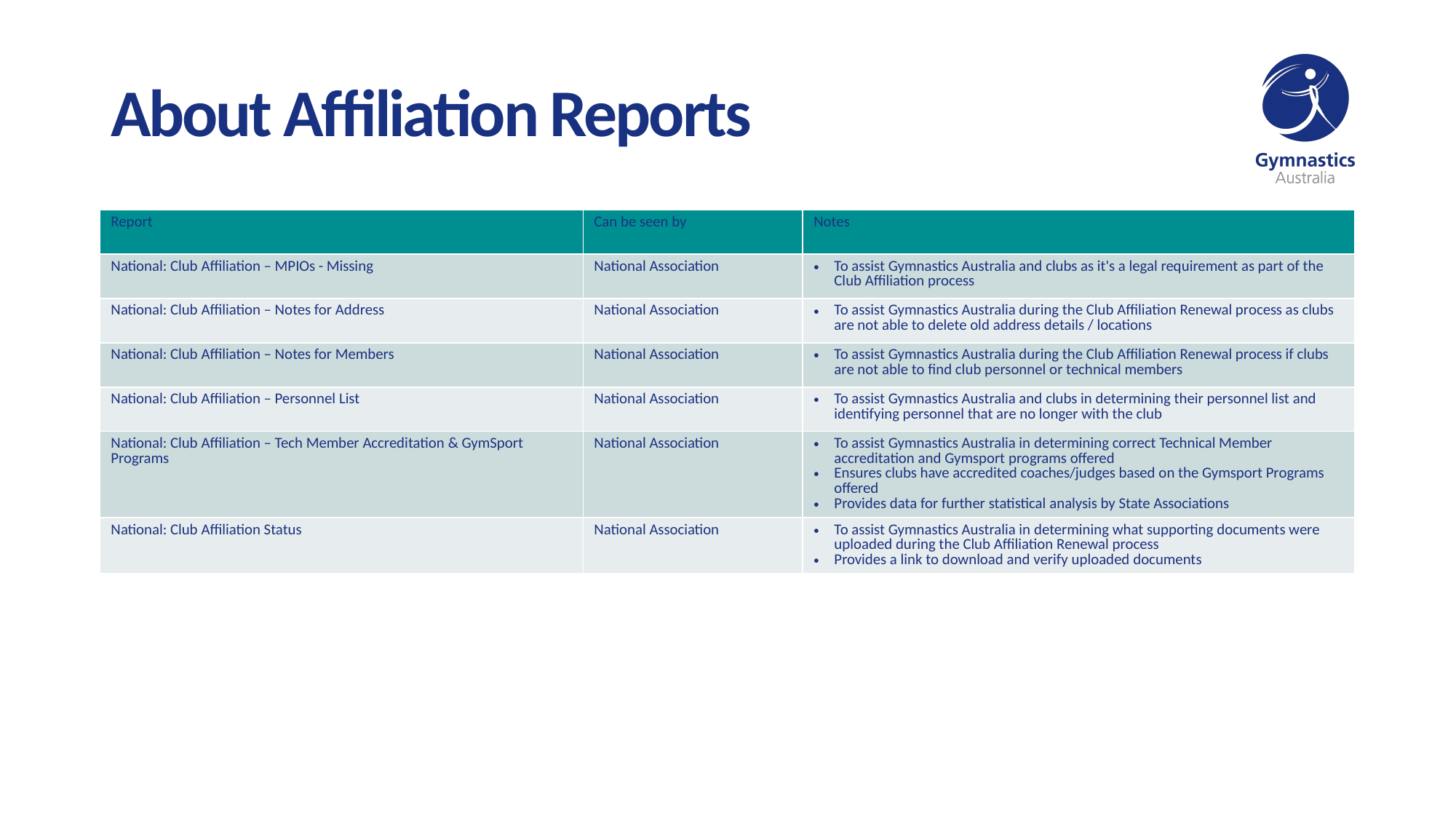

# About Affiliation Reports
| Report | Can be seen by | Notes |
| --- | --- | --- |
| National: Club Affiliation – MPIOs - Missing | National Association | To assist Gymnastics Australia and clubs as it's a legal requirement as part of the Club Affiliation process |
| National: Club Affiliation – Notes for Address | National Association | To assist Gymnastics Australia during the Club Affiliation Renewal process as clubs are not able to delete old address details / locations |
| National: Club Affiliation – Notes for Members | National Association | To assist Gymnastics Australia during the Club Affiliation Renewal process if clubs are not able to find club personnel or technical members |
| National: Club Affiliation – Personnel List | National Association | To assist Gymnastics Australia and clubs in determining their personnel list and identifying personnel that are no longer with the club |
| National: Club Affiliation – Tech Member Accreditation & GymSport Programs | National Association | To assist Gymnastics Australia in determining correct Technical Member accreditation and Gymsport programs offered Ensures clubs have accredited coaches/judges based on the Gymsport Programs offered Provides data for further statistical analysis by State Associations |
| National: Club Affiliation Status | National Association | To assist Gymnastics Australia in determining what supporting documents were uploaded during the Club Affiliation Renewal process Provides a link to download and verify uploaded documents |